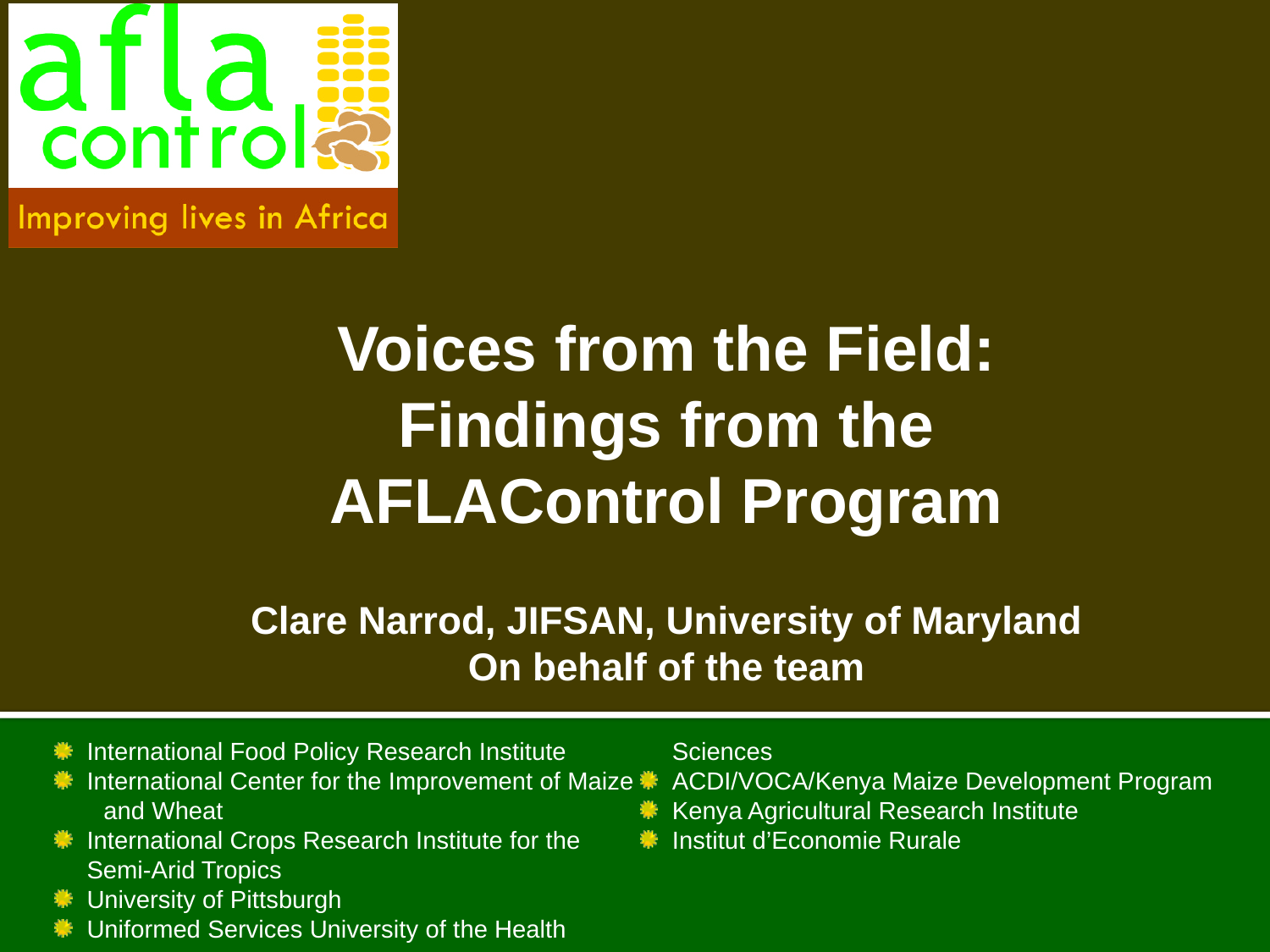

Voices from the Field: Findings from the AFLAControl Program

Clare Narrod, JIFSAN, University of Maryland
On behalf of the team

International Food Policy Research Institute
International Center for the Improvement of Maize
       and Wheat
International Crops Research Institute for the Semi-Arid Tropics
University of Pittsburgh
Uniformed Services University of the Health Sciences
ACDI/VOCA/Kenya Maize Development Program
Kenya Agricultural Research Institute
Institut d’Economie Rurale